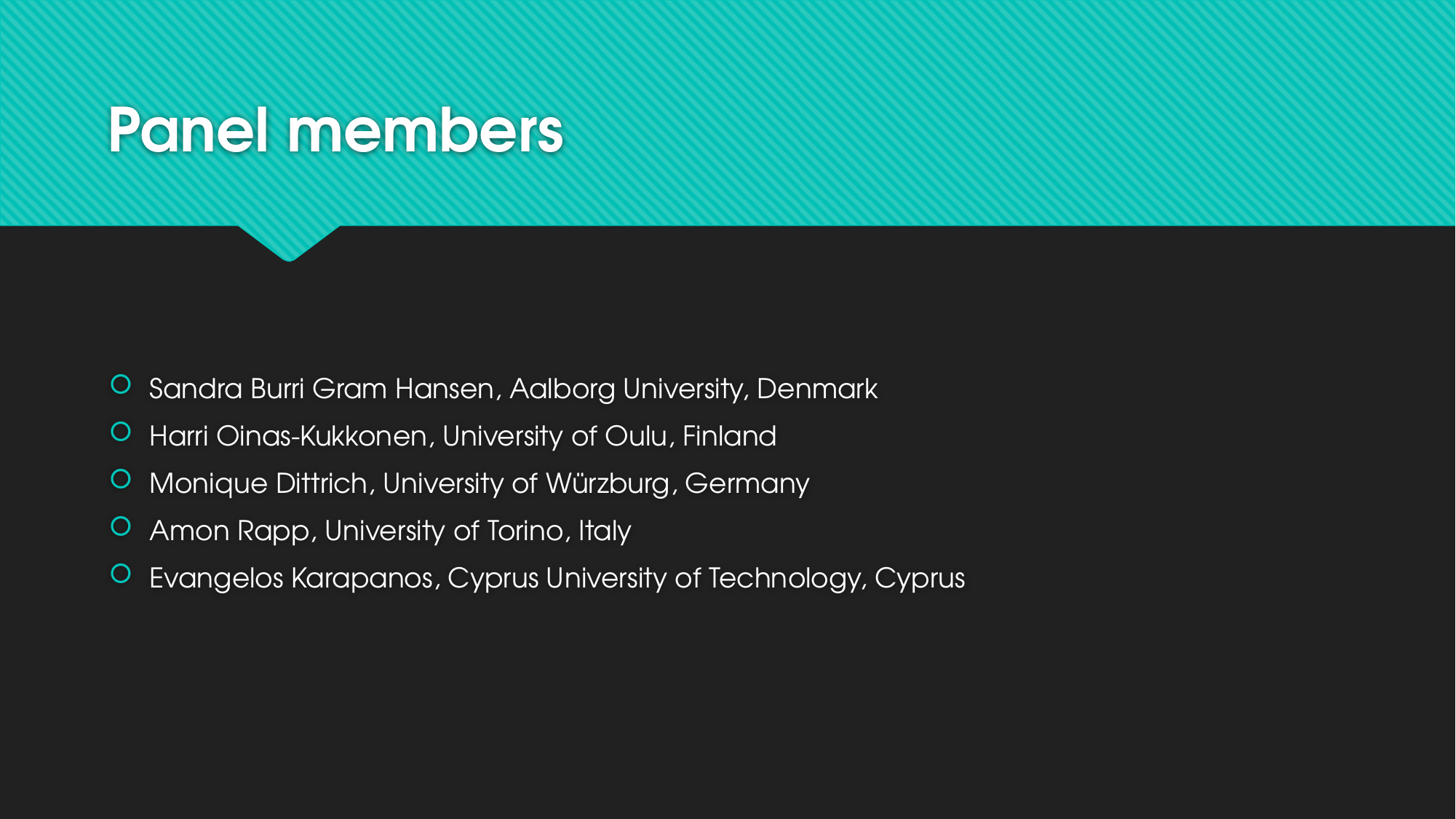

# Panel members
Sandra Burri Gram Hansen, Aalborg University, Denmark
Harri Oinas-Kukkonen, University of Oulu, Finland
Monique Dittrich, University of Würzburg, Germany
Amon Rapp, University of Torino, Italy
Evangelos Karapanos, Cyprus University of Technology, Cyprus